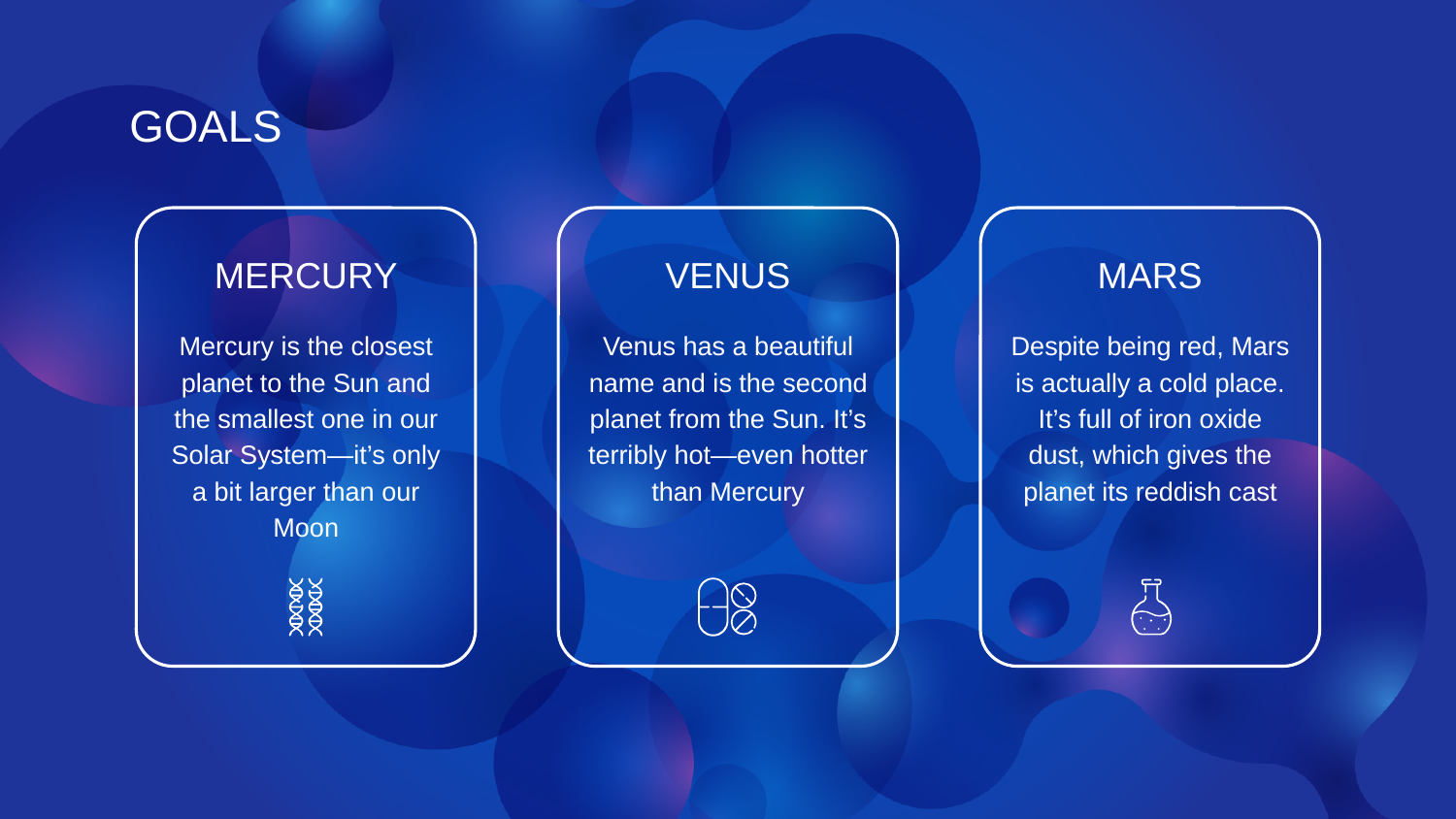

# GOALS

MERCURY
VENUS
MARS
Mercury is the closest planet to the Sun and the smallest one in our Solar System—it’s only a bit larger than our Moon
Venus has a beautiful name and is the second planet from the Sun. It’s terribly hot—even hotter than Mercury

Despite being red, Mars is actually a cold place. It’s full of iron oxide dust, which gives the planet its reddish cast